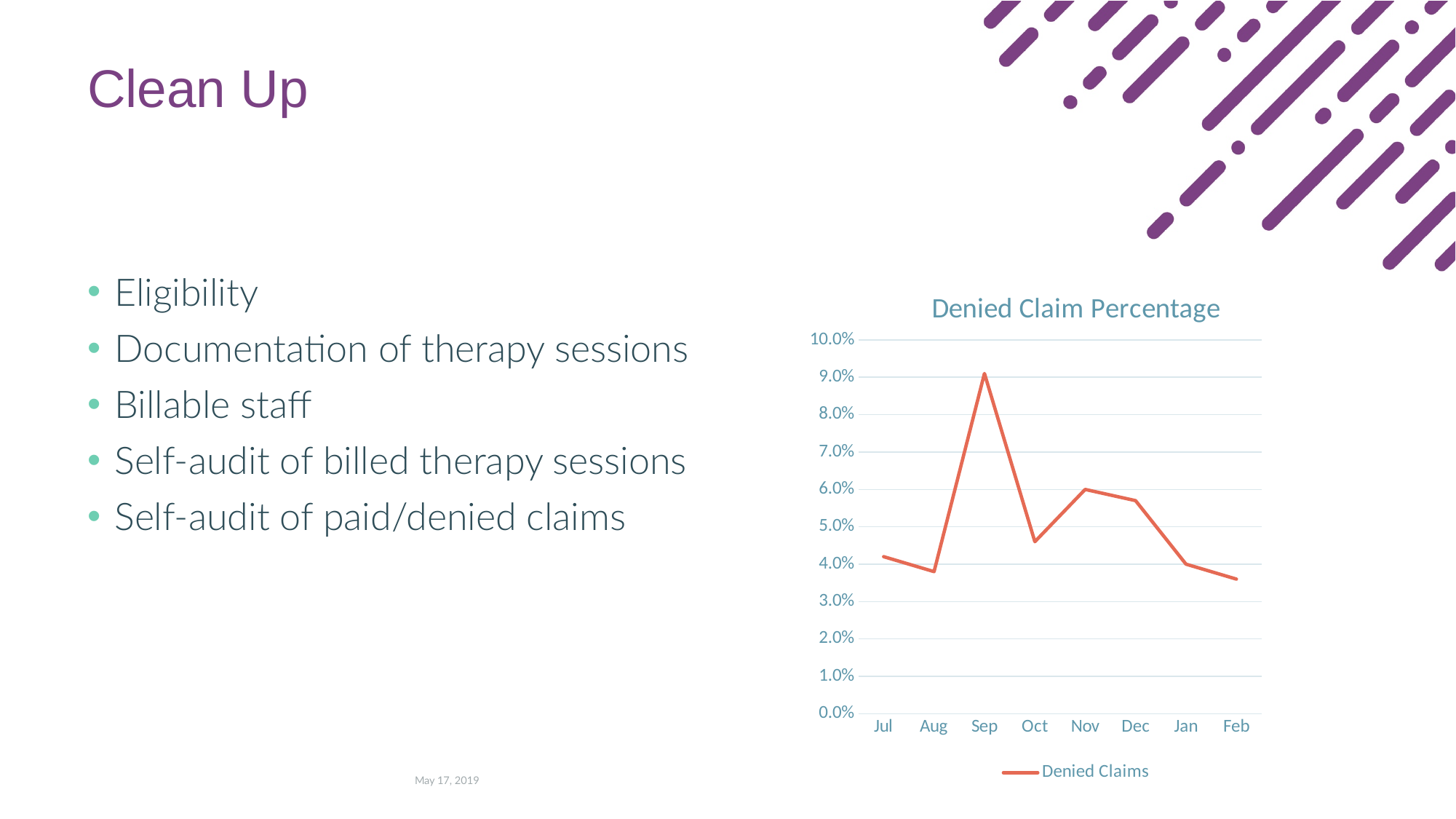

# Clean Up

### Chart: Denied Claim Percentage

| Category |  |
|---|---|
| Jul | 0.042 |
| Aug | 0.038 |
| Sep | 0.091 |
| Oct | 0.046 |
| Nov | 0.06 |
| Dec | 0.057 |
| Jan | 0.04 |
| Feb | 0.036 |
Eligibility
Documentation of therapy sessions
Billable staff
Self-audit of billed therapy sessions
Self-audit of paid/denied claims
May 17, 2019
6